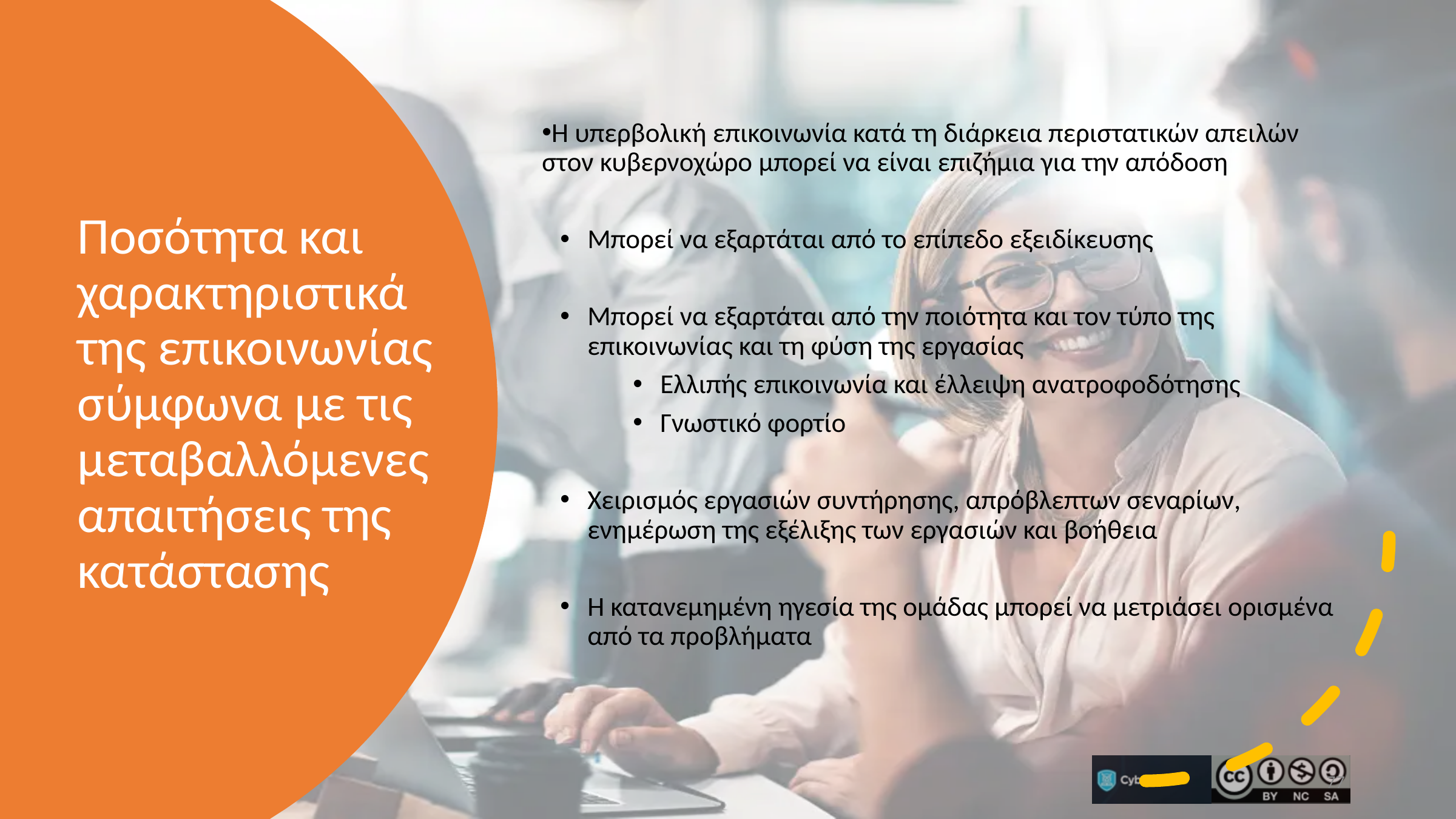

Η υπερβολική επικοινωνία κατά τη διάρκεια περιστατικών απειλών στον κυβερνοχώρο μπορεί να είναι επιζήμια για την απόδοση

Μπορεί να εξαρτάται από το επίπεδο εξειδίκευσης

Μπορεί να εξαρτάται από την ποιότητα και τον τύπο της επικοινωνίας και τη φύση της εργασίας
Ελλιπής επικοινωνία και έλλειψη ανατροφοδότησης
Γνωστικό φορτίο

Χειρισμός εργασιών συντήρησης, απρόβλεπτων σεναρίων, ενημέρωση της εξέλιξης των εργασιών και βοήθεια

Η κατανεμημένη ηγεσία της ομάδας μπορεί να μετριάσει ορισμένα από τα προβλήματα

Ποσότητα και χαρακτηριστικά της επικοινωνίας σύμφωνα με τις μεταβαλλόμενες απαιτήσεις της κατάστασης

77